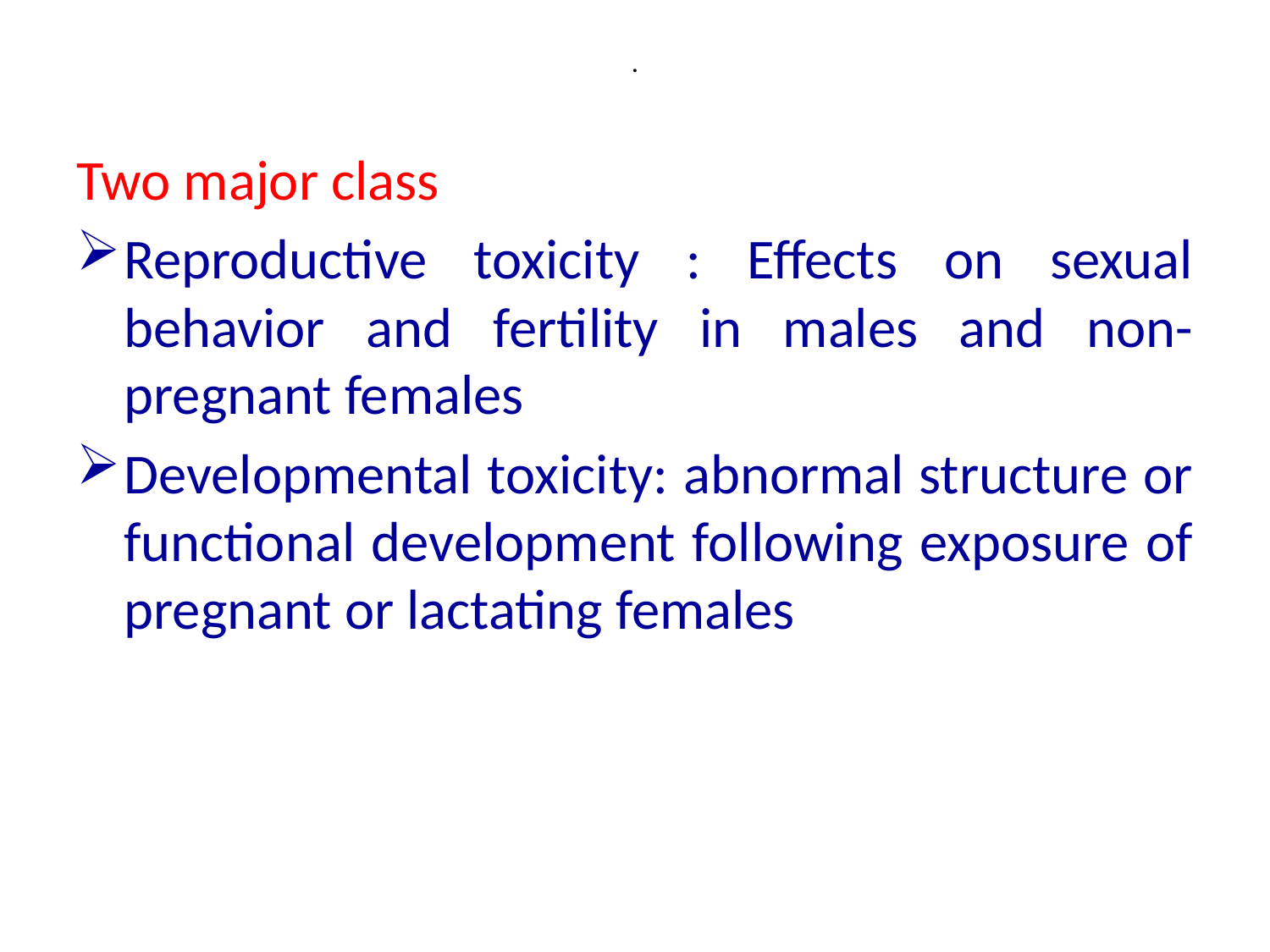

# .
Two major class
Reproductive toxicity : Effects on sexual behavior and fertility in males and non-pregnant females
Developmental toxicity: abnormal structure or functional development following exposure of pregnant or lactating females